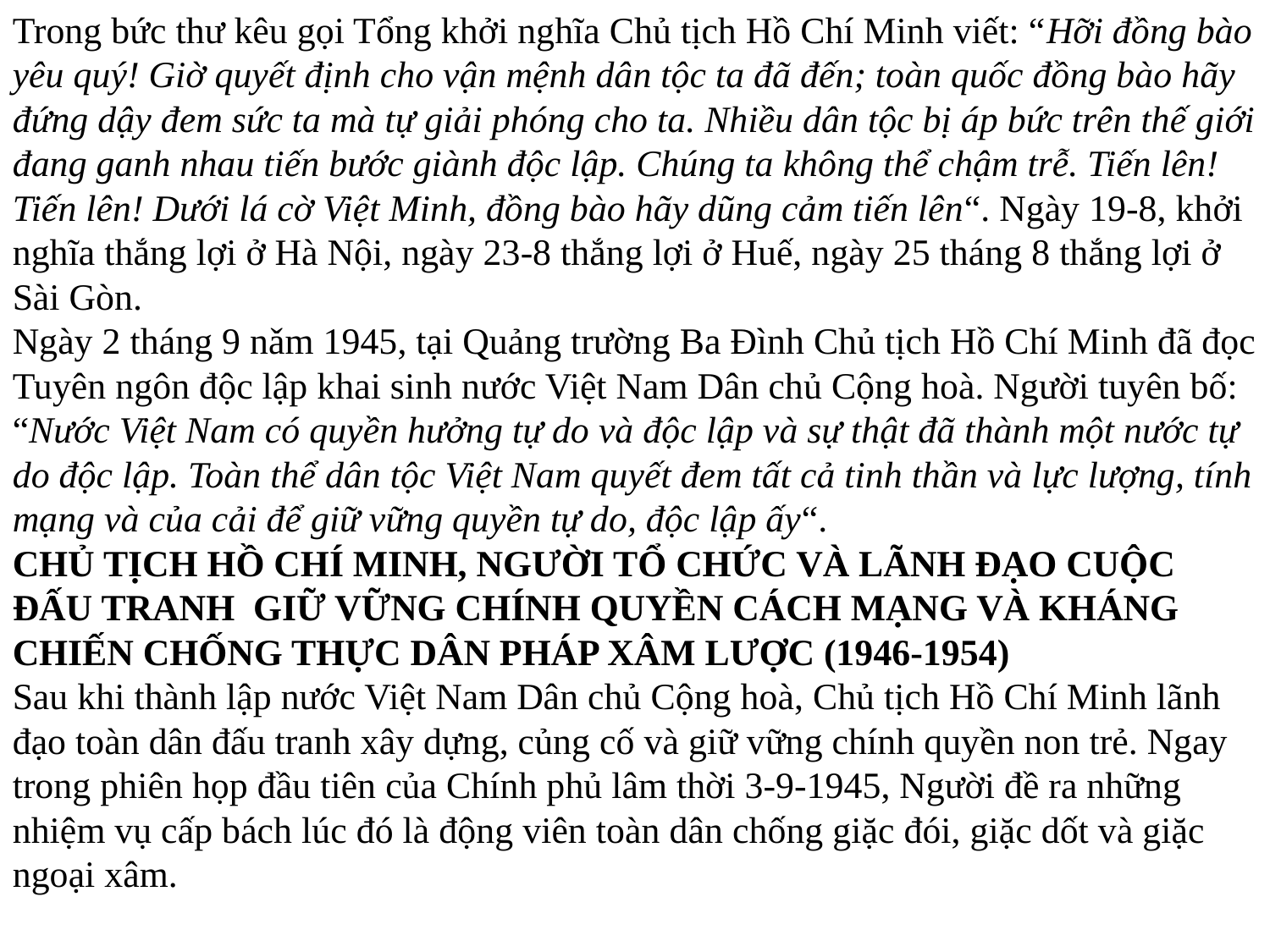

Trong bức thư kêu gọi Tổng khởi nghĩa Chủ tịch Hồ Chí Minh viết: “Hỡi đồng bào yêu quý! Giờ quyết định cho vận mệnh dân tộc ta đã đến; toàn quốc đồng bào hãy đứng dậy đem sức ta mà tự giải phóng cho ta. Nhiều dân tộc bị áp bức trên thế giới đang ganh nhau tiến bước giành độc lập. Chúng ta không thể chậm trễ. Tiến lên! Tiến lên! Dưới lá cờ Việt Minh, đồng bào hãy dũng cảm tiến lên“. Ngày 19-8, khởi nghĩa thắng lợi ở Hà Nội, ngày 23-8 thắng lợi ở Huế, ngày 25 tháng 8 thắng lợi ở Sài Gòn.
Ngày 2 tháng 9 nǎm 1945, tại Quảng trường Ba Đình Chủ tịch Hồ Chí Minh đã đọc Tuyên ngôn độc lập khai sinh nước Việt Nam Dân chủ Cộng hoà. Người tuyên bố: “Nước Việt Nam có quyền hưởng tự do và độc lập và sự thật đã thành một nước tự do độc lập. Toàn thể dân tộc Việt Nam quyết đem tất cả tinh thần và lực lượng, tính mạng và của cải để giữ vững quyền tự do, độc lập ấy“.
CHỦ TỊCH HỒ CHÍ MINH, NGƯỜI TỔ CHỨC VÀ LÃNH ĐẠO CUỘC ĐẤU TRANH  GIỮ VỮNG CHÍNH QUYỀN CÁCH MẠNG VÀ KHÁNG CHIẾN CHỐNG THỰC DÂN PHÁP XÂM LƯỢC (1946-1954)
Sau khi thành lập nước Việt Nam Dân chủ Cộng hoà, Chủ tịch Hồ Chí Minh lãnh đạo toàn dân đấu tranh xây dựng, củng cố và giữ vững chính quyền non trẻ. Ngay trong phiên họp đầu tiên của Chính phủ lâm thời 3-9-1945, Người đề ra những nhiệm vụ cấp bách lúc đó là động viên toàn dân chống giặc đói, giặc dốt và giặc ngoại xâm.